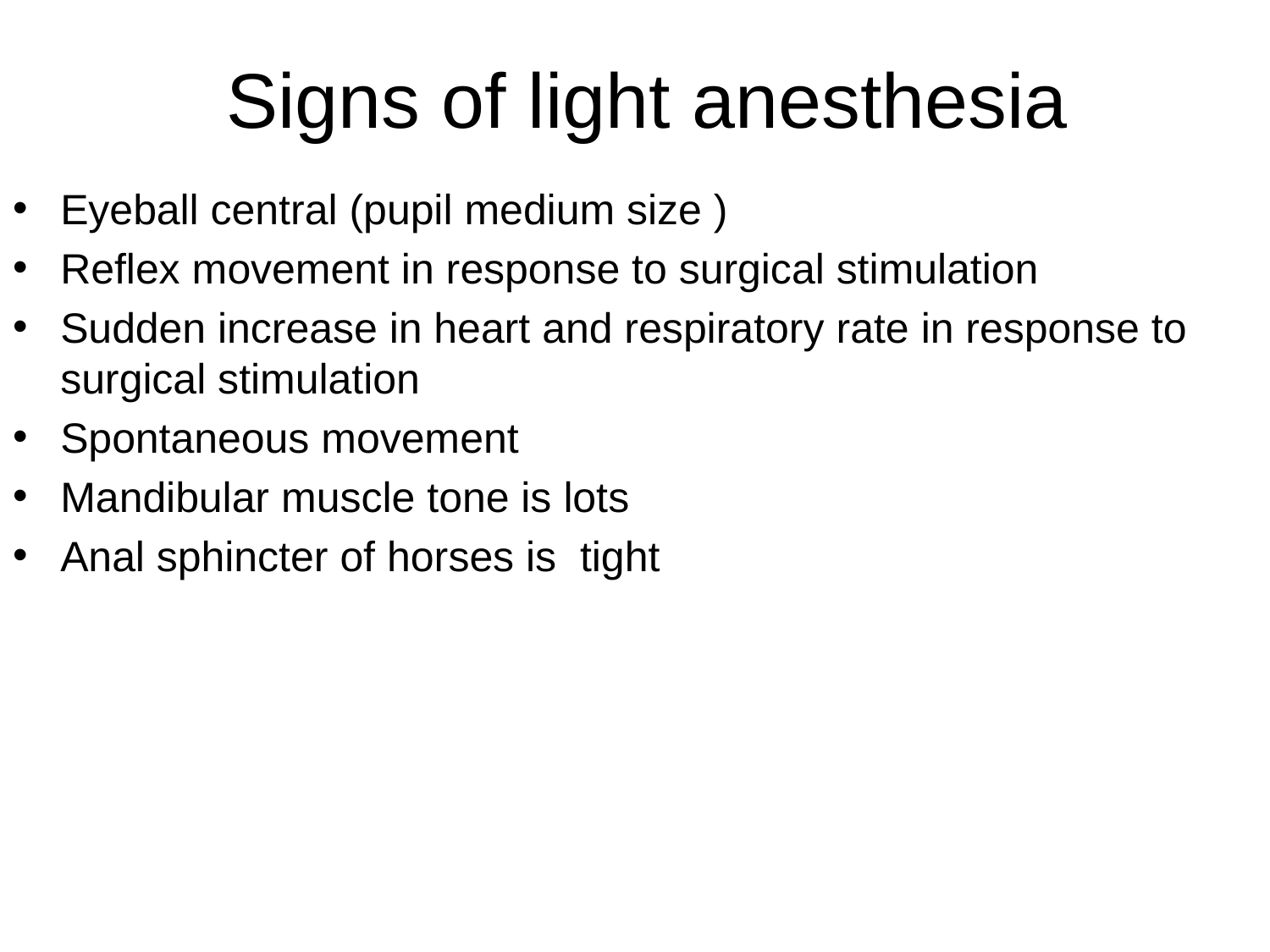

# Signs of light anesthesia
Eyeball central (pupil medium size )
Reflex movement in response to surgical stimulation
Sudden increase in heart and respiratory rate in response to surgical stimulation
Spontaneous movement
Mandibular muscle tone is lots
Anal sphincter of horses is  tight